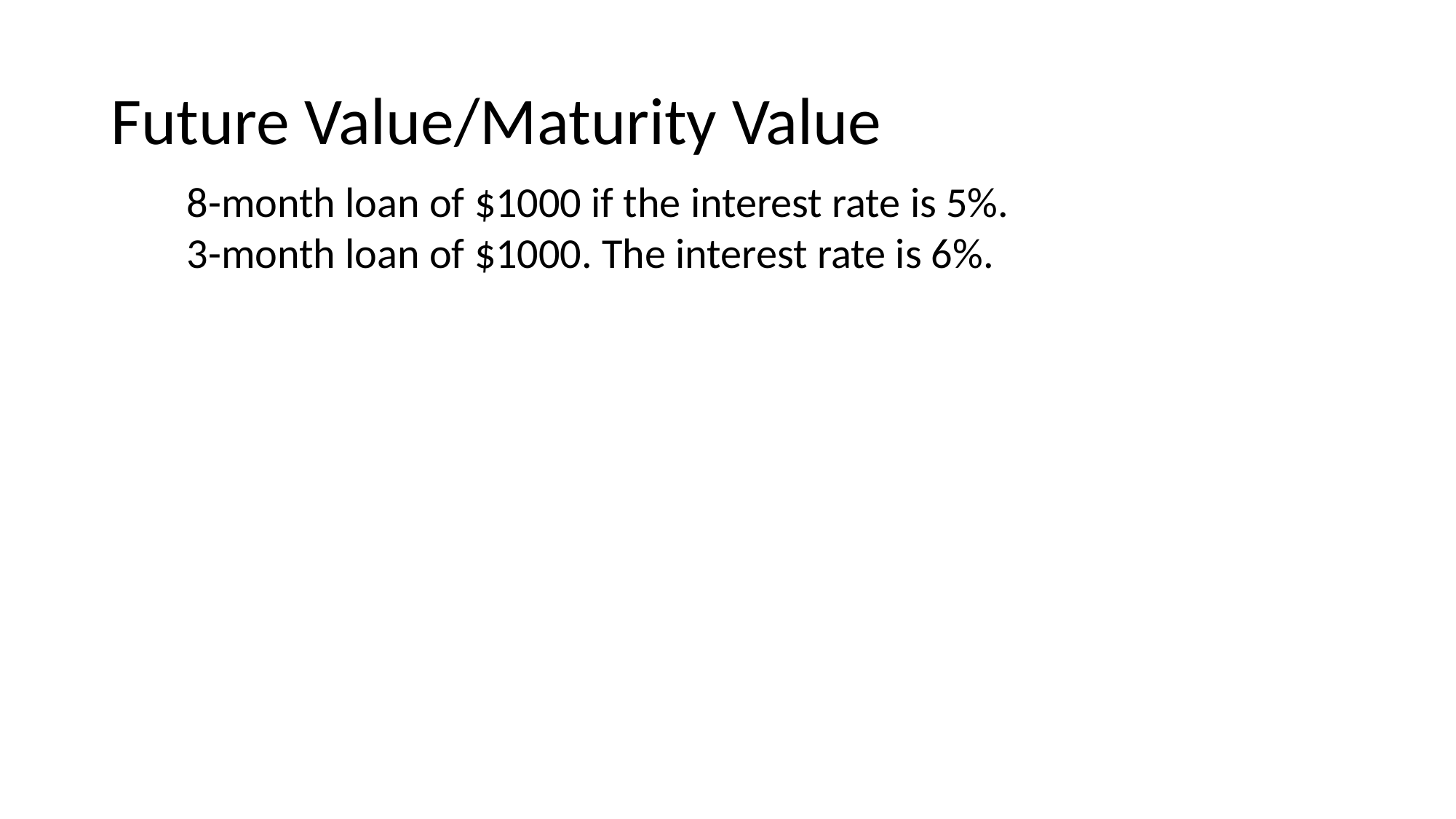

# Future Value/Maturity Value
8-month loan of $1000 if the interest rate is 5%.
3-month loan of $1000. The interest rate is 6%.